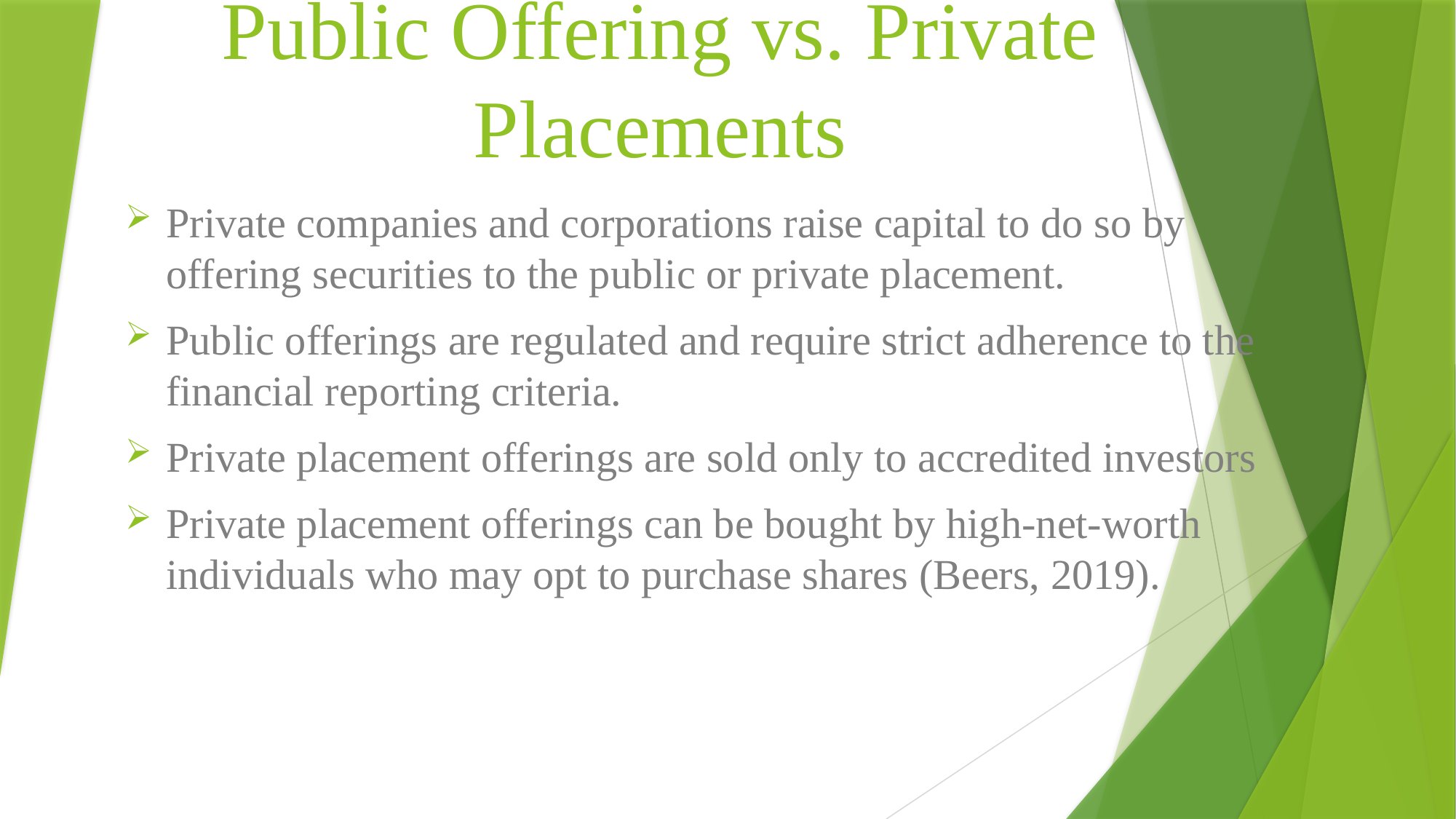

# Public Offering vs. Private Placements
Private companies and corporations raise capital to do so by offering securities to the public or private placement.
Public offerings are regulated and require strict adherence to the financial reporting criteria.
Private placement offerings are sold only to accredited investors
Private placement offerings can be bought by high-net-worth individuals who may opt to purchase shares (Beers, 2019).